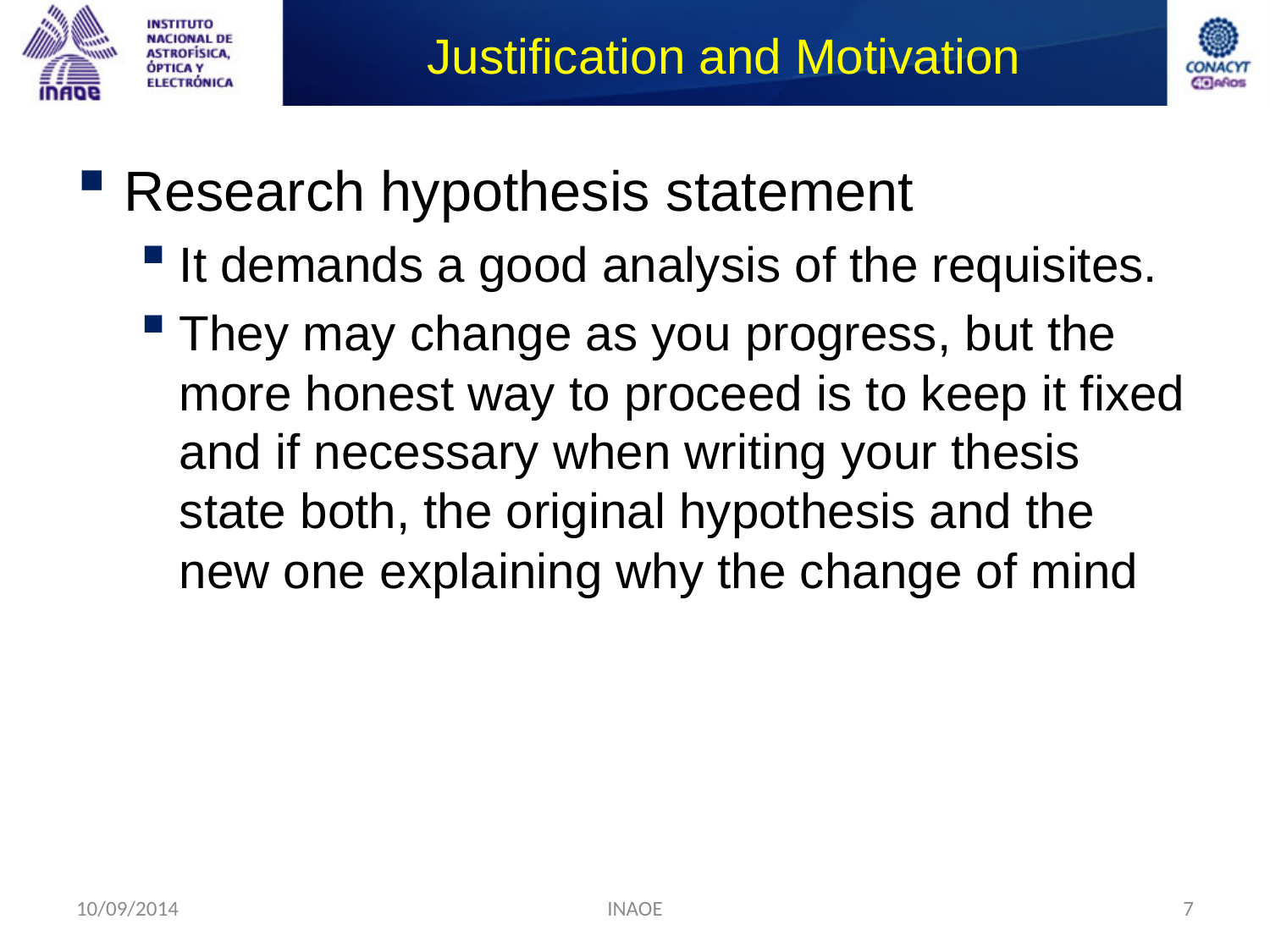

# Justification and Motivation
Research hypothesis statement
It demands a good analysis of the requisites.
They may change as you progress, but the more honest way to proceed is to keep it fixed and if necessary when writing your thesis state both, the original hypothesis and the new one explaining why the change of mind

10/09/2014
INAOE
7